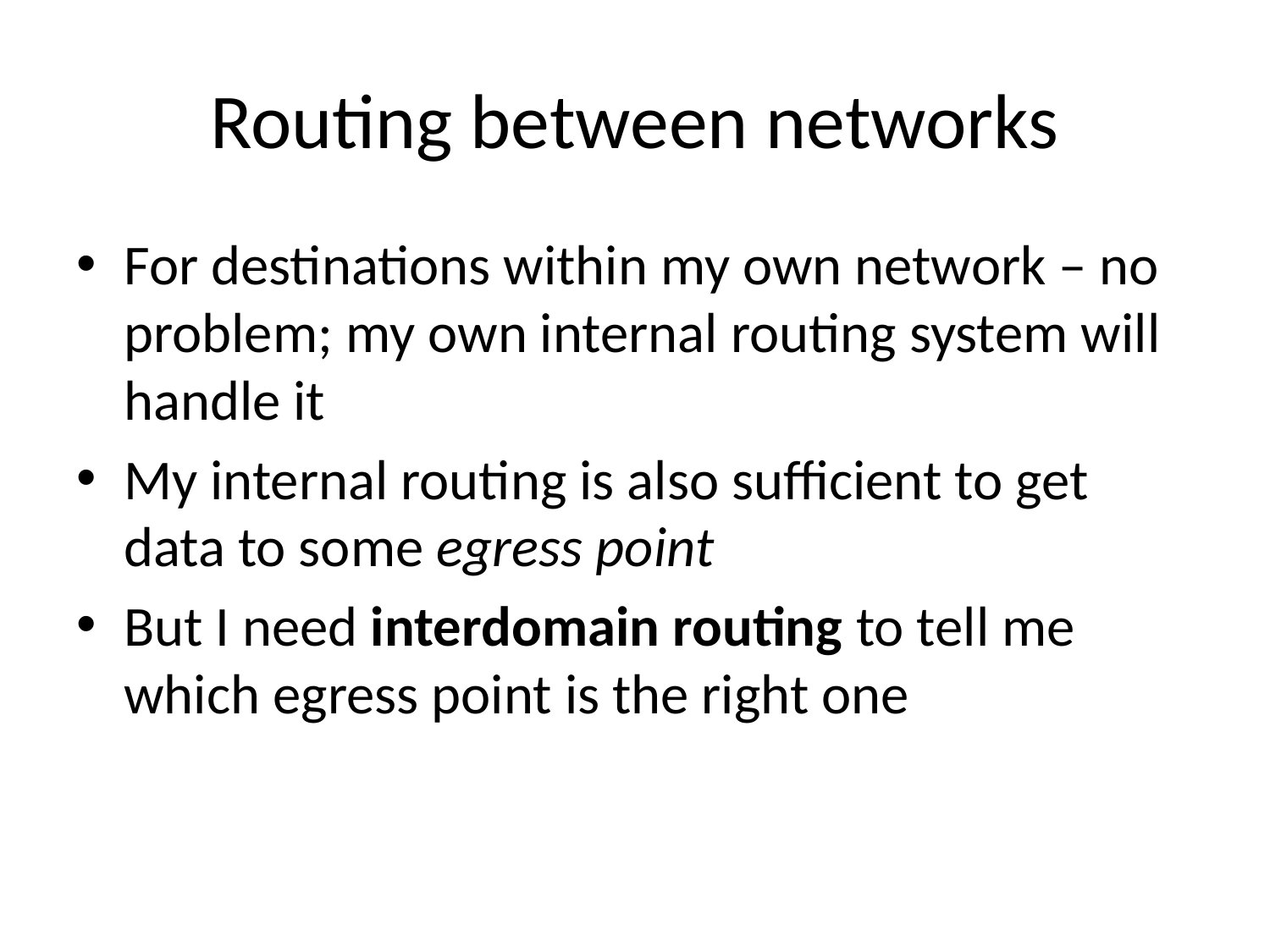

# Routing between networks
For destinations within my own network – no problem; my own internal routing system will handle it
My internal routing is also sufficient to get data to some egress point
But I need interdomain routing to tell me which egress point is the right one